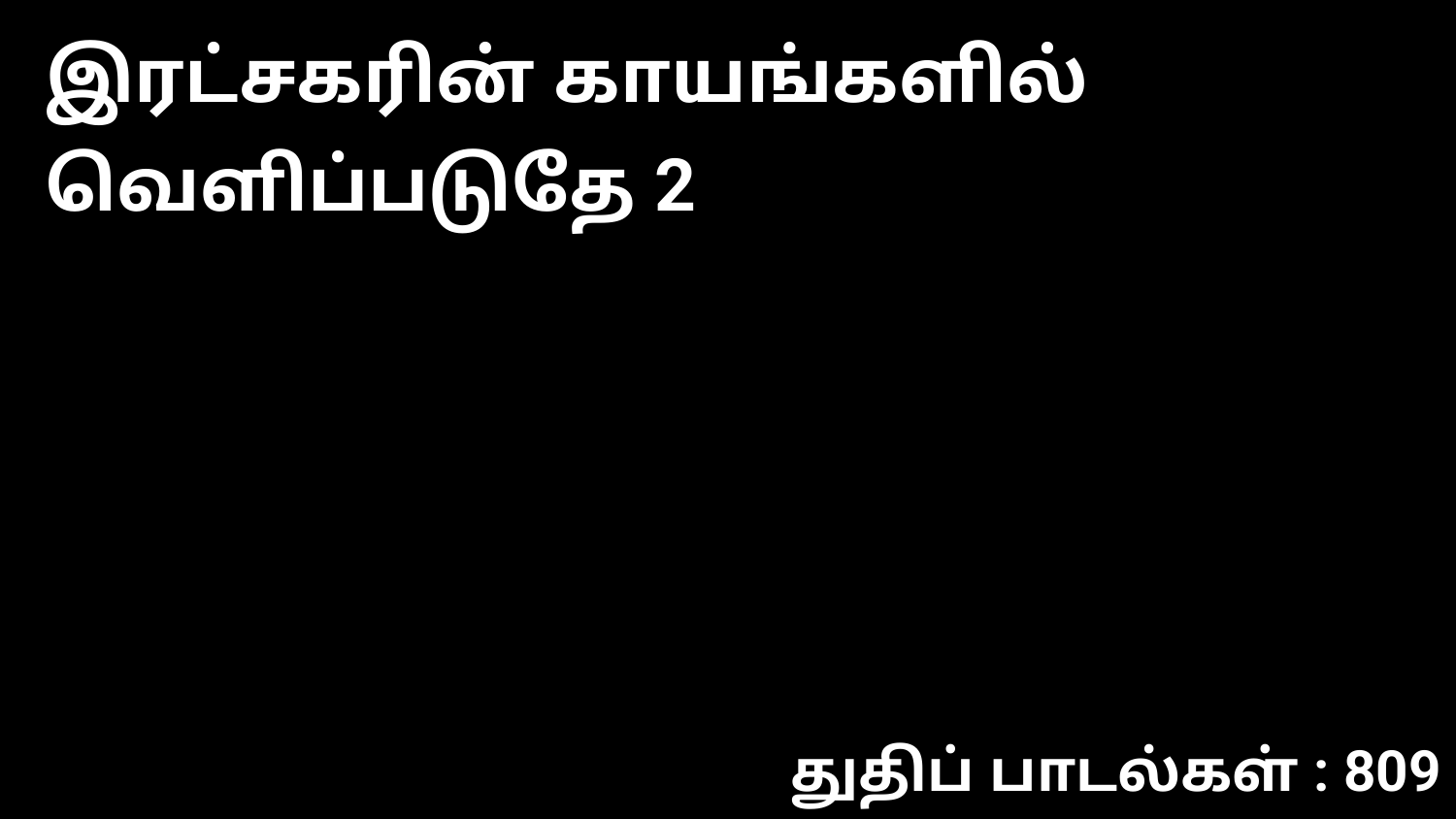

இரட்சகரின் காயங்களில் வெளிப்படுதே 2
துதிப் பாடல்கள் : 809